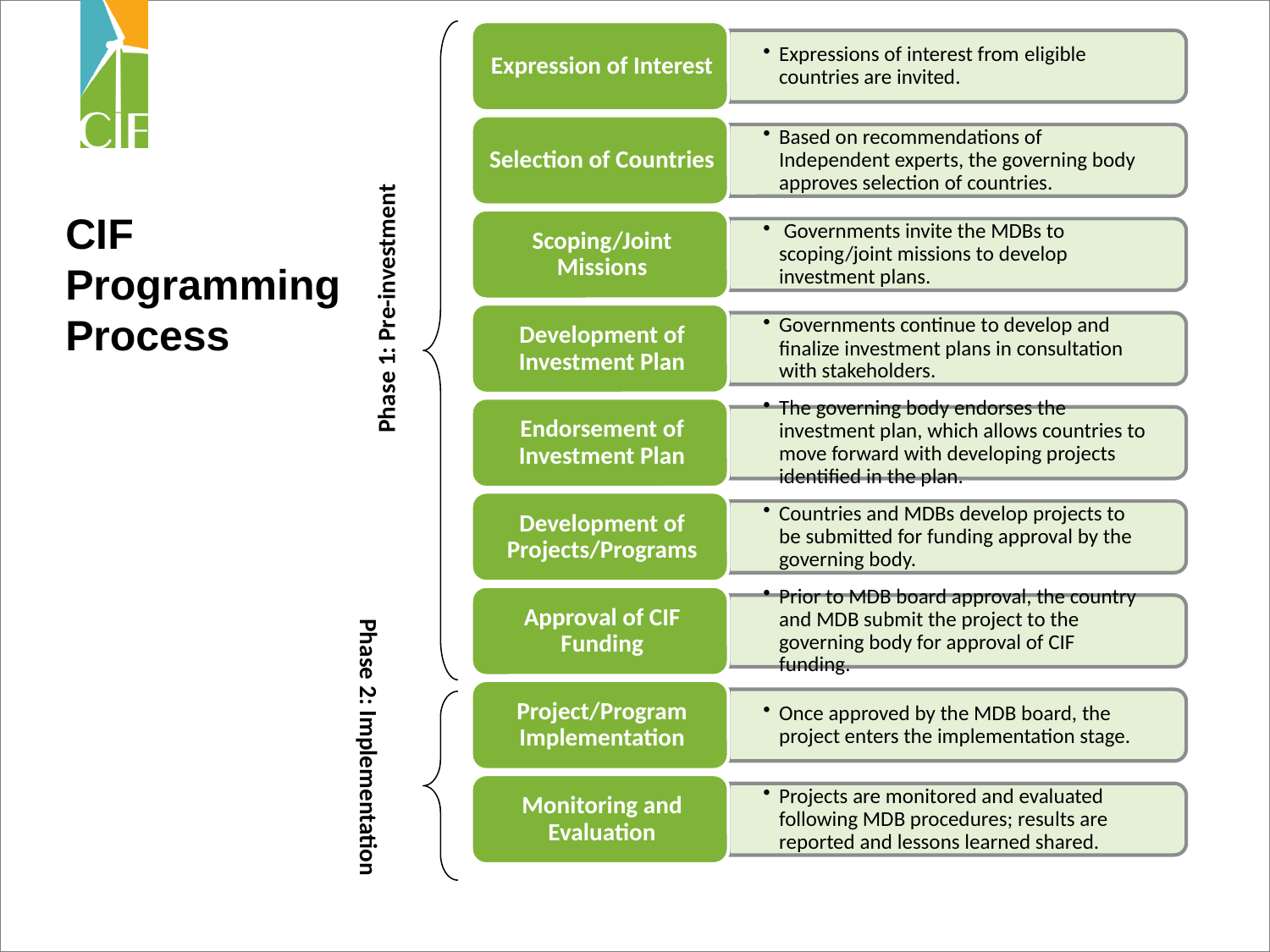

Expressions of interest from eligible countries are invited.
Expression of Interest
Based on recommendations of Independent experts, the governing body approves selection of countries.
Selection of Countries
 Governments invite the MDBs to scoping/joint missions to develop investment plans.
Scoping/Joint Missions
Governments continue to develop and finalize investment plans in consultation with stakeholders.
Development of Investment Plan
The governing body endorses the investment plan, which allows countries to move forward with developing projects identified in the plan.
Endorsement of Investment Plan
Countries and MDBs develop projects to be submitted for funding approval by the governing body.
Development of Projects/Programs
Prior to MDB board approval, the country and MDB submit the project to the governing body for approval of CIF funding.
Approval of CIF Funding
Once approved by the MDB board, the project enters the implementation stage.
Project/Program Implementation
Projects are monitored and evaluated following MDB procedures; results are reported and lessons learned shared.
Monitoring and Evaluation
Phase 1: Pre-investment
Phase 2: Implementation

CIF Programming Process